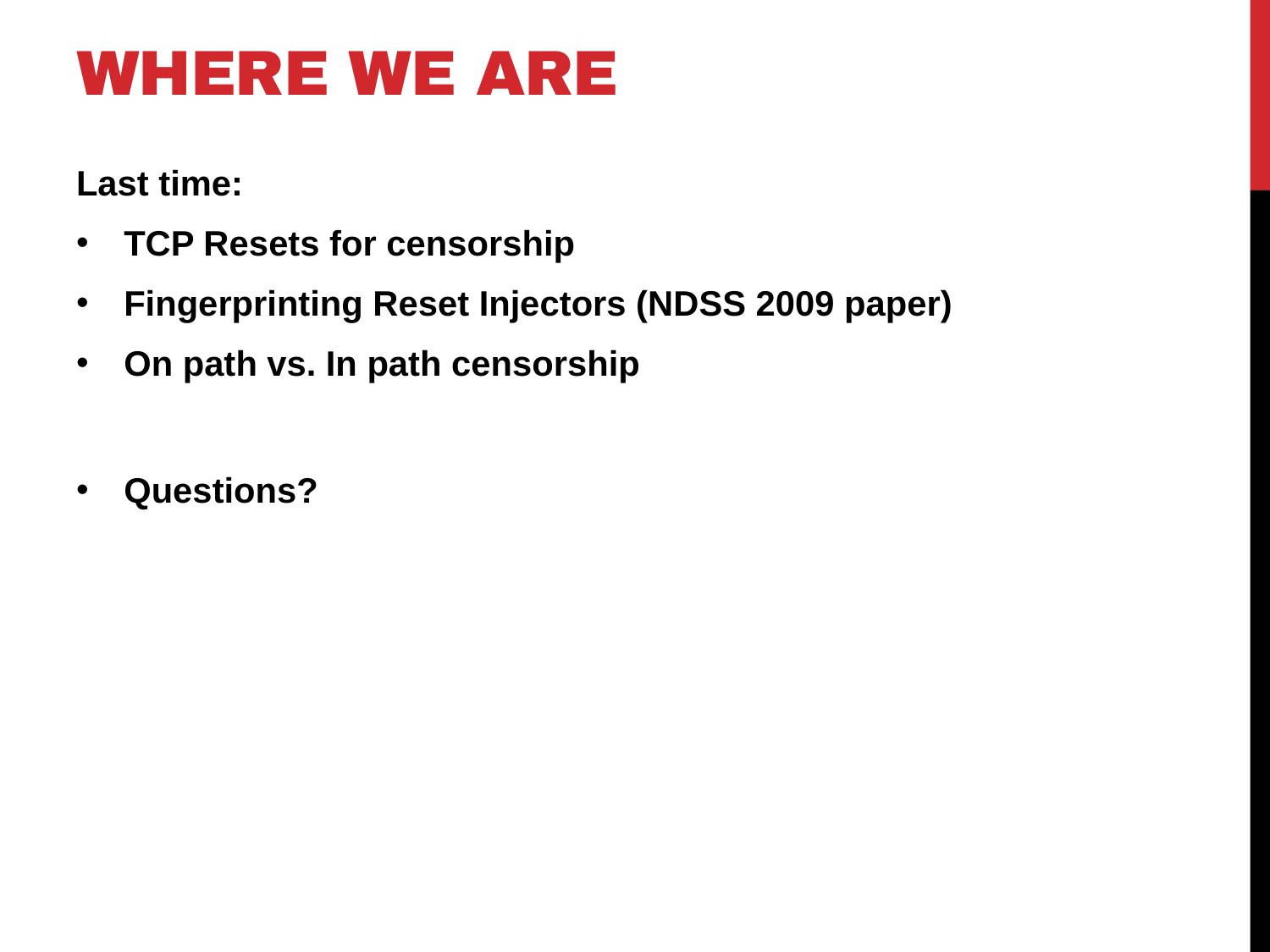

# Where we are
Last time:
TCP Resets for censorship
Fingerprinting Reset Injectors (NDSS 2009 paper)
On path vs. In path censorship

Questions?